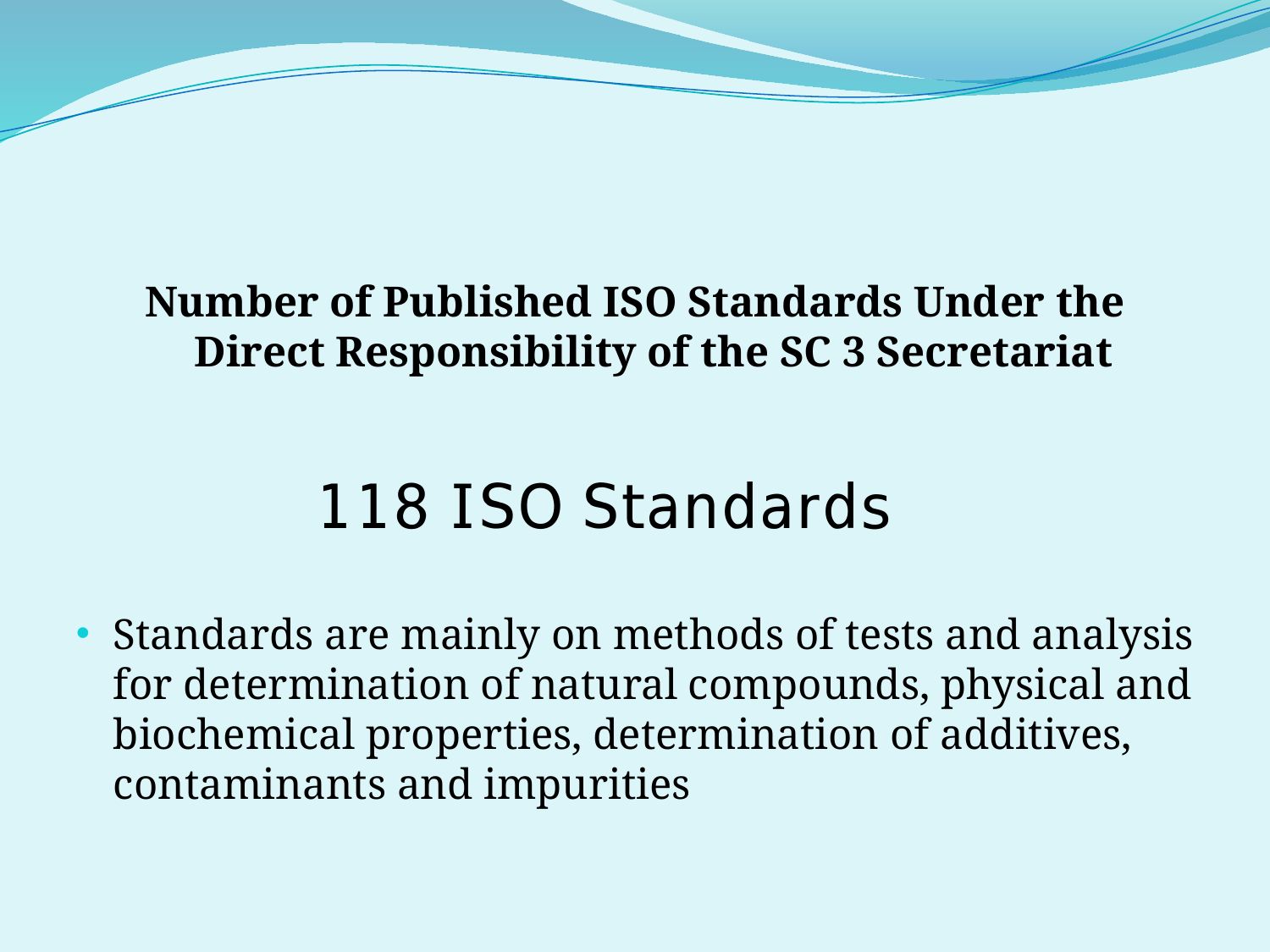

#
Number of Published ISO Standards Under the Direct Responsibility of the SC 3 Secretariat

                    118 ISO Standards

Standards are mainly on methods of tests and analysis for determination of natural compounds, physical and biochemical properties, determination of additives, contaminants and impurities